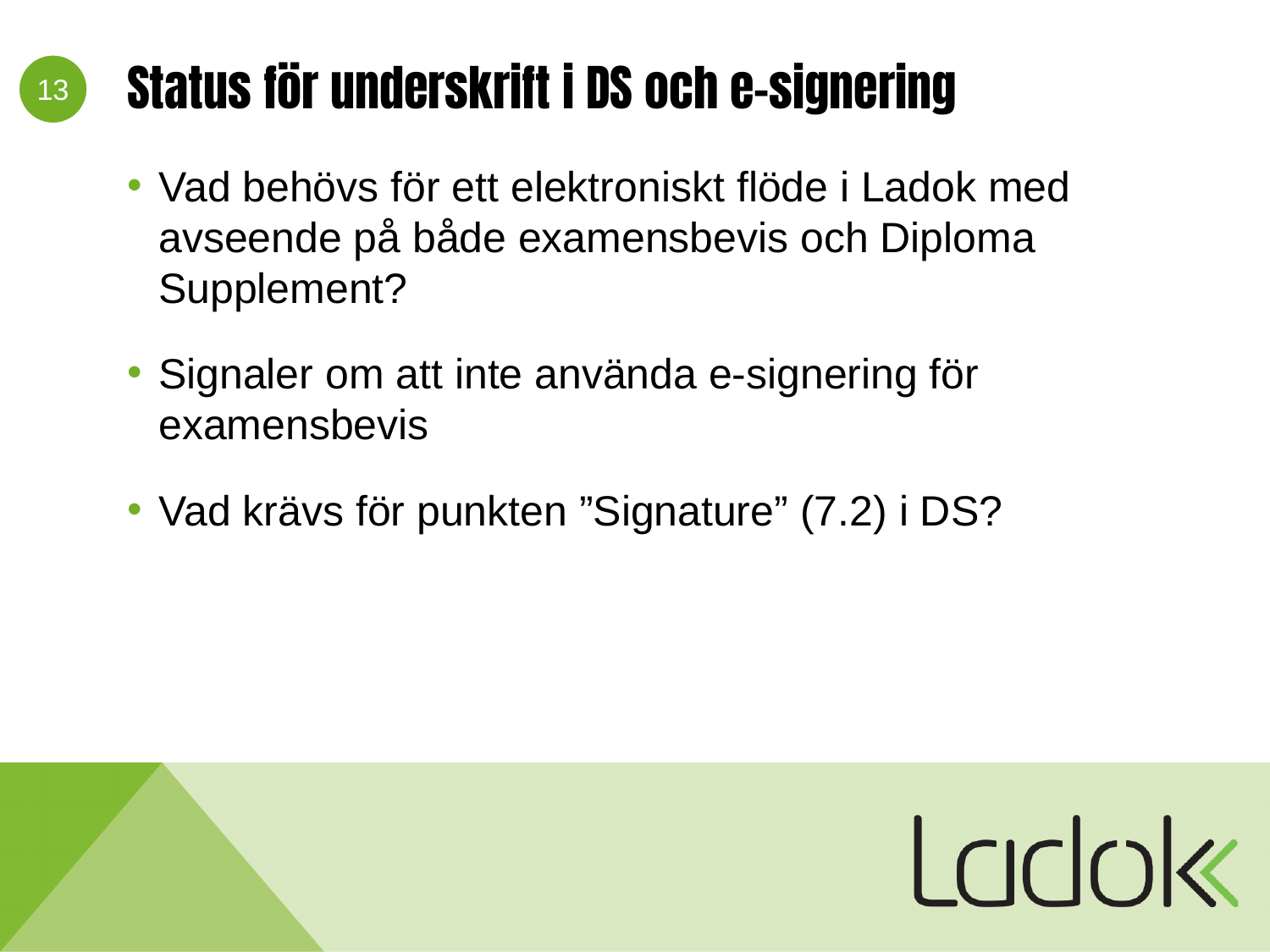

# Status för underskrift i DS och e-signering
Vad behövs för ett elektroniskt flöde i Ladok med avseende på både examensbevis och Diploma Supplement?
Signaler om att inte använda e-signering för examensbevis
Vad krävs för punkten ”Signature” (7.2) i DS?